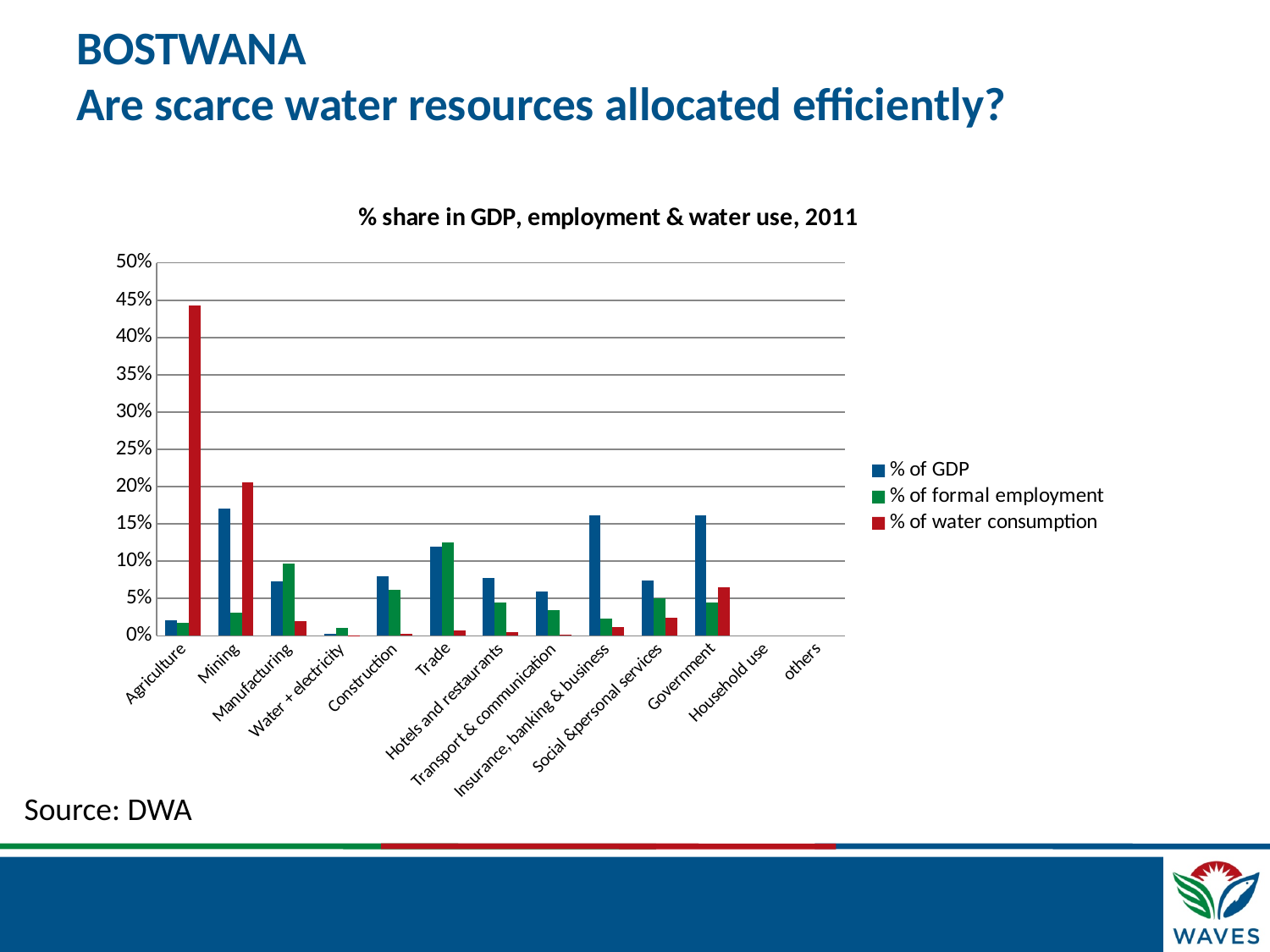

# BOSTWANA Are scarce water resources allocated efficiently?

[unsupported chart]

Source: DWA